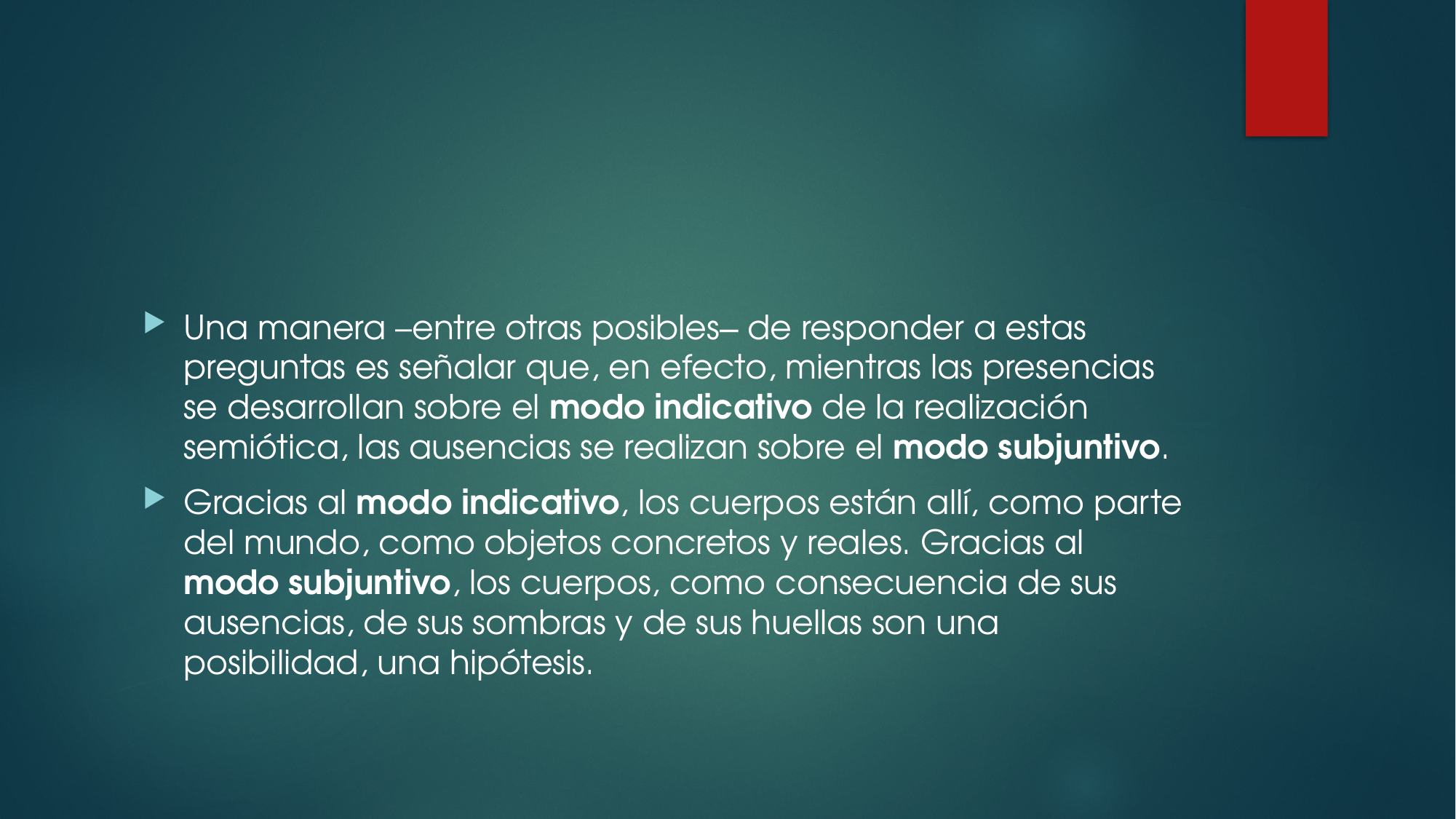

#

Una manera –entre otras posibles─ de responder a estas preguntas es señalar que, en efecto, mientras las presencias se desarrollan sobre el modo indicativo de la realización semiótica, las ausencias se realizan sobre el modo subjuntivo.
Gracias al modo indicativo, los cuerpos están allí, como parte del mundo, como objetos concretos y reales. Gracias al modo subjuntivo, los cuerpos, como consecuencia de sus ausencias, de sus sombras y de sus huellas son una posibilidad, una hipótesis.